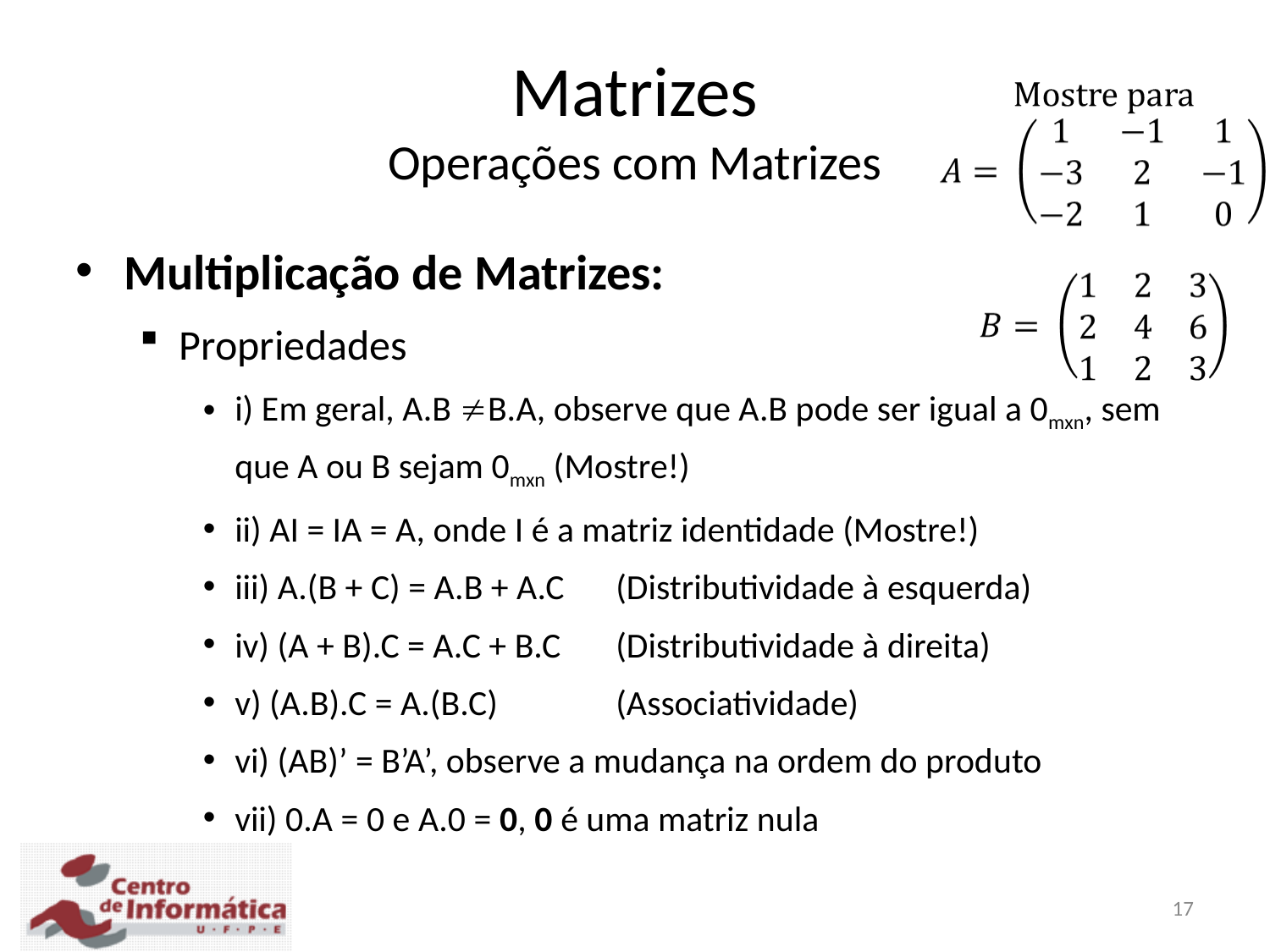

Matrizes
Operações com Matrizes

Multiplicação de Matrizes:
Propriedades
i) Em geral, A.B ≠B.A, observe que A.B pode ser igual a 0mxn, sem que A ou B sejam 0mxn (Mostre!)
ii) AI = IA = A, onde I é a matriz identidade (Mostre!)
iii) A.(B + C) = A.B + A.C 	(Distributividade à esquerda)
iv) (A + B).C = A.C + B.C 	(Distributividade à direita)
v) (A.B).C = A.(B.C) 	(Associatividade)
vi) (AB)’ = B’A’, observe a mudança na ordem do produto
vii) 0.A = 0 e A.0 = 0, 0 é uma matriz nula
17